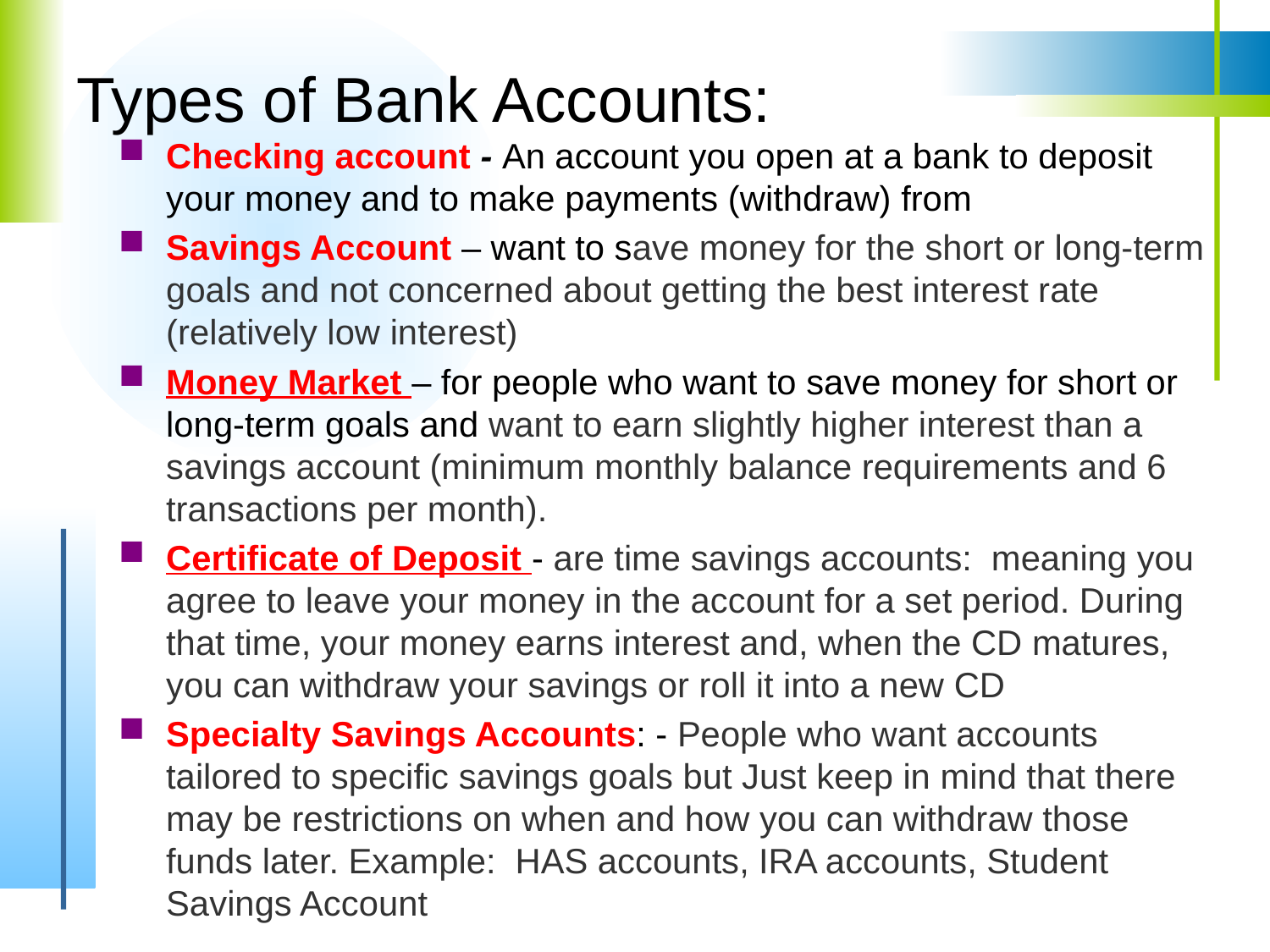

# Types of Bank Accounts:
Checking account - An account you open at a bank to deposit  your money and to make payments (withdraw) from
Savings Account – want to save money for the short or long-term goals and not concerned about getting the best interest rate (relatively low interest)
Money Market – for people who want to save money for short or long-term goals and want to earn slightly higher interest than a savings account (minimum monthly balance requirements and 6 transactions per month).
Certificate of Deposit - are time savings accounts:  meaning you agree to leave your money in the account for a set period. During that time, your money earns interest and, when the CD matures, you can withdraw your savings or roll it into a new CD
Specialty Savings Accounts: - People who want accounts tailored to specific savings goals but Just keep in mind that there may be restrictions on when and how you can withdraw those funds later. Example:  HAS accounts, IRA accounts, Student Savings Account